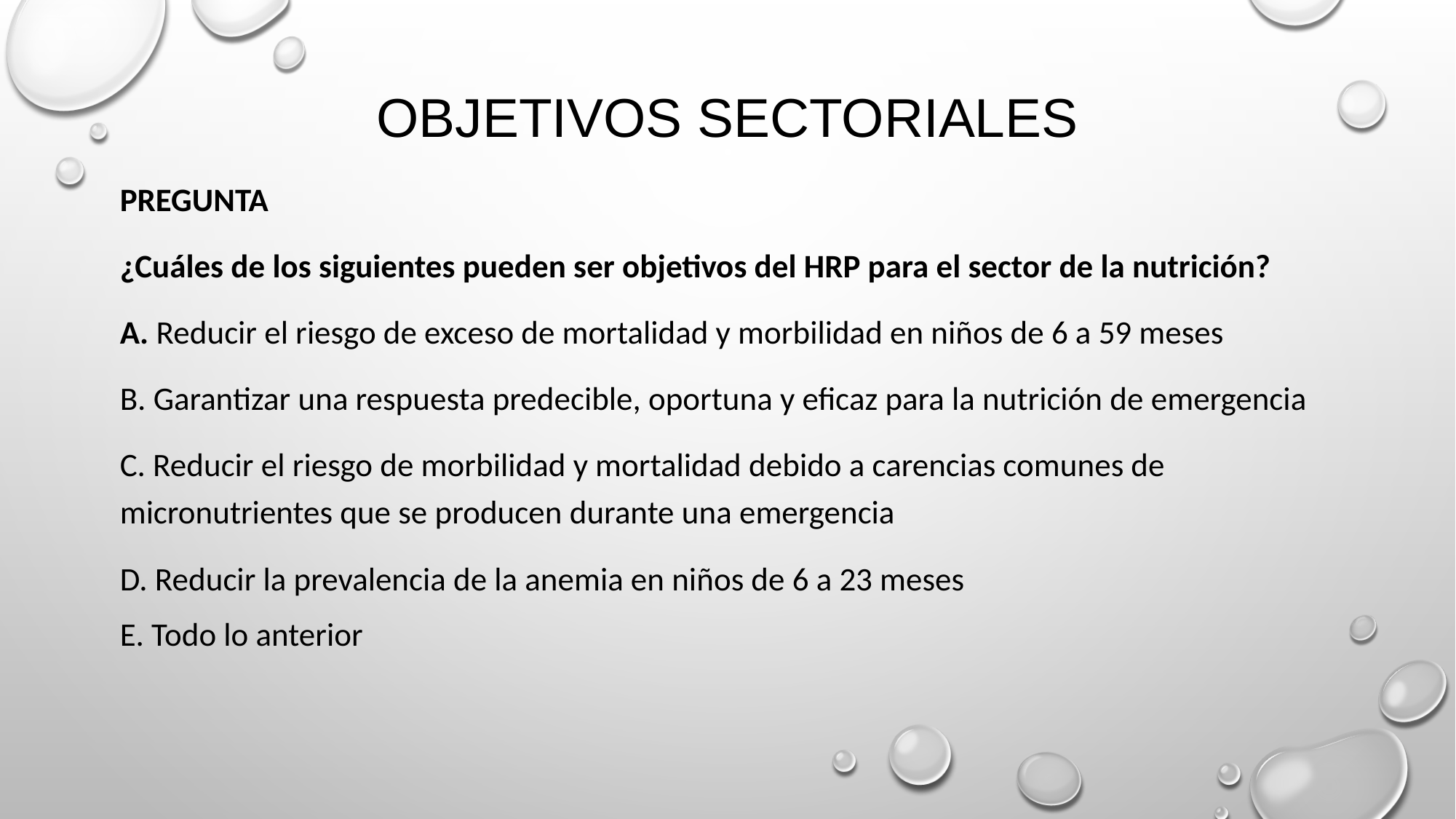

# OBJETIVOS SECTORIALES
PREGUNTA
¿Cuáles de los siguientes pueden ser objetivos del HRP para el sector de la nutrición?
A. Reducir el riesgo de exceso de mortalidad y morbilidad en niños de 6 a 59 meses
B. Garantizar una respuesta predecible, oportuna y eficaz para la nutrición de emergencia
C. Reducir el riesgo de morbilidad y mortalidad debido a carencias comunes de micronutrientes que se producen durante una emergencia
D. Reducir la prevalencia de la anemia en niños de 6 a 23 meses
E. Todo lo anterior